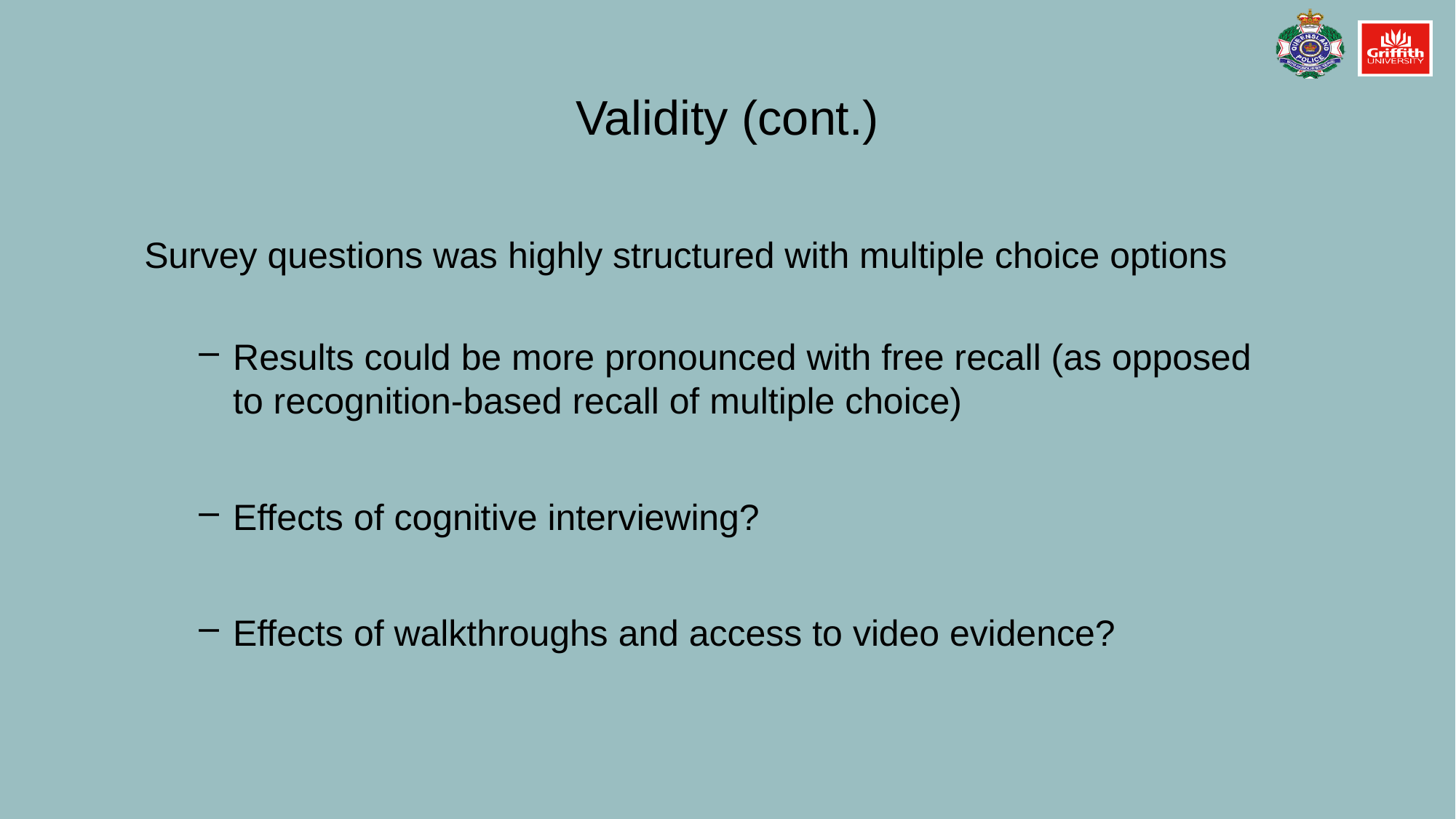

# Validity (cont.)
Survey questions was highly structured with multiple choice options

Results could be more pronounced with free recall (as opposed to recognition-based recall of multiple choice)

Effects of cognitive interviewing?

Effects of walkthroughs and access to video evidence?